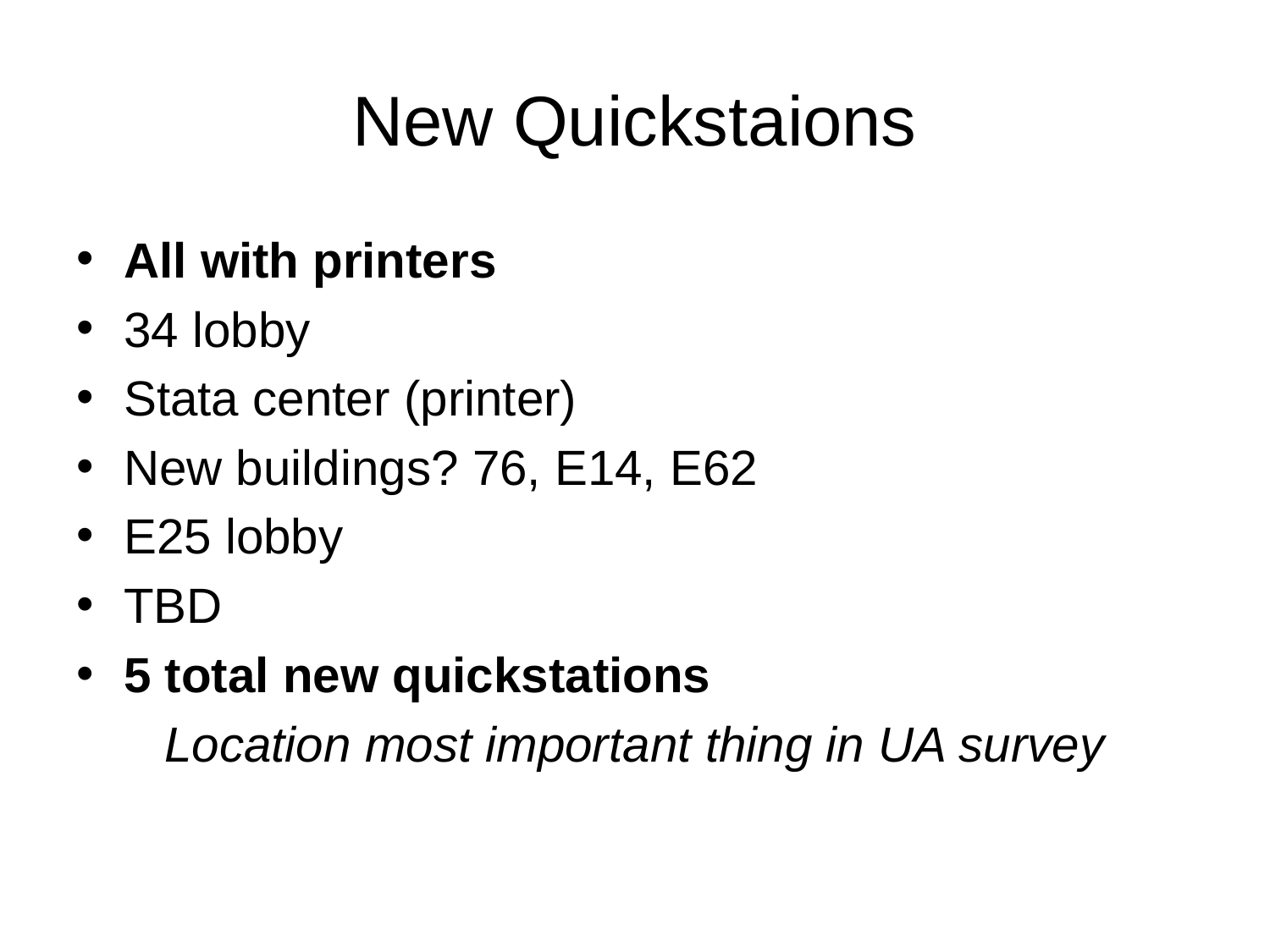

# New Quickstaions
All with printers
34 lobby
Stata center (printer)
New buildings? 76, E14, E62
E25 lobby
TBD
5 total new quickstations
Location most important thing in UA survey